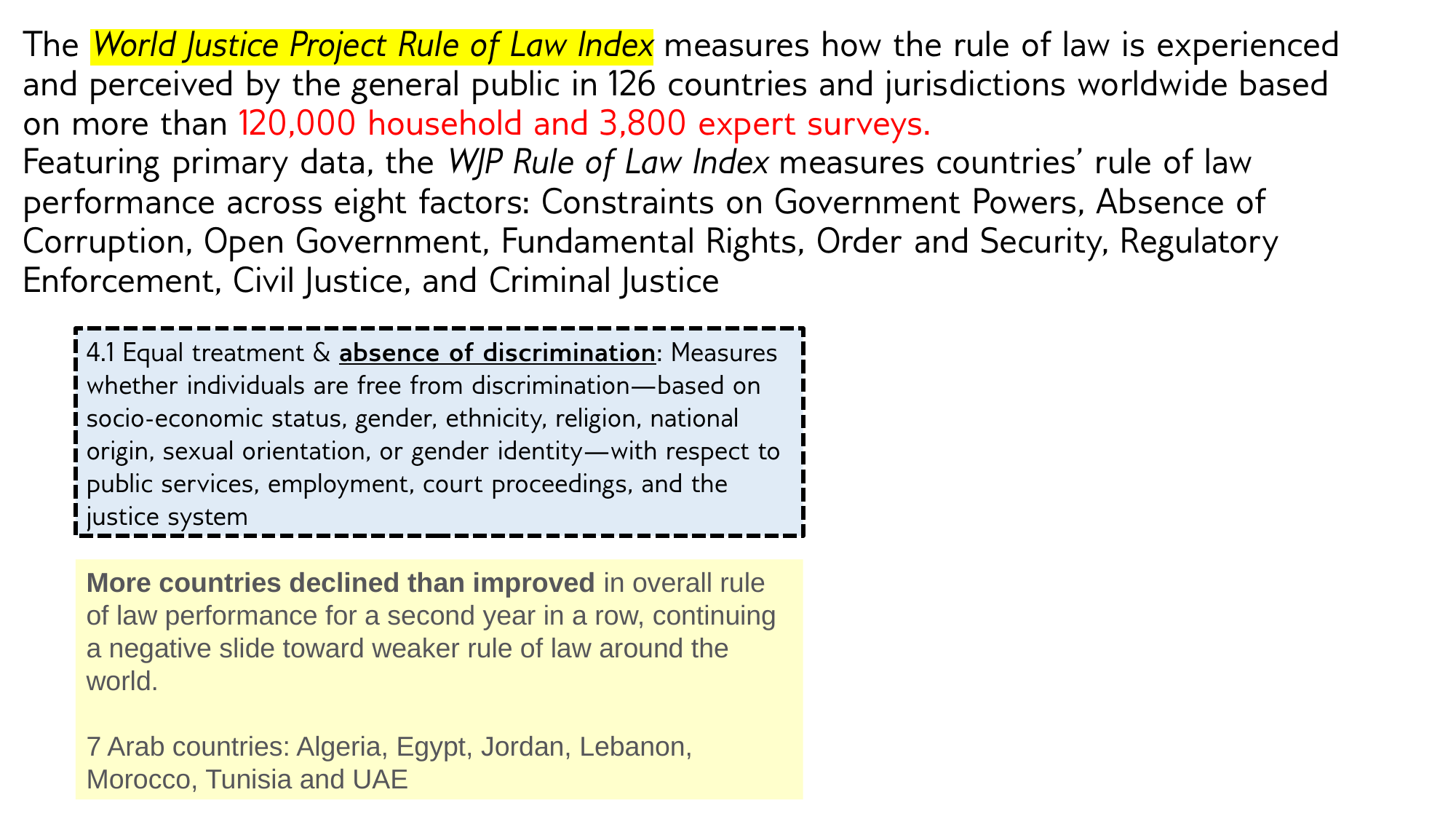

# The World Justice Project Rule of Law Index measures how the rule of law is experienced and perceived by the general public in 126 countries and jurisdictions worldwide based on more than 120,000 household and 3,800 expert surveys. Featuring primary data, the WJP Rule of Law Index measures countries’ rule of law performance across eight factors: Constraints on Government Powers, Absence of Corruption, Open Government, Fundamental Rights, Order and Security, Regulatory Enforcement, Civil Justice, and Criminal Justice
4.1 Equal treatment & absence of discrimination: Measures whether individuals are free from discrimination—based on socio-economic status, gender, ethnicity, religion, national origin, sexual orientation, or gender identity—with respect to public services, employment, court proceedings, and the justice system
More countries declined than improved in overall rule of law performance for a second year in a row, continuing a negative slide toward weaker rule of law around the world.

7 Arab countries: Algeria, Egypt, Jordan, Lebanon, Morocco, Tunisia and UAE